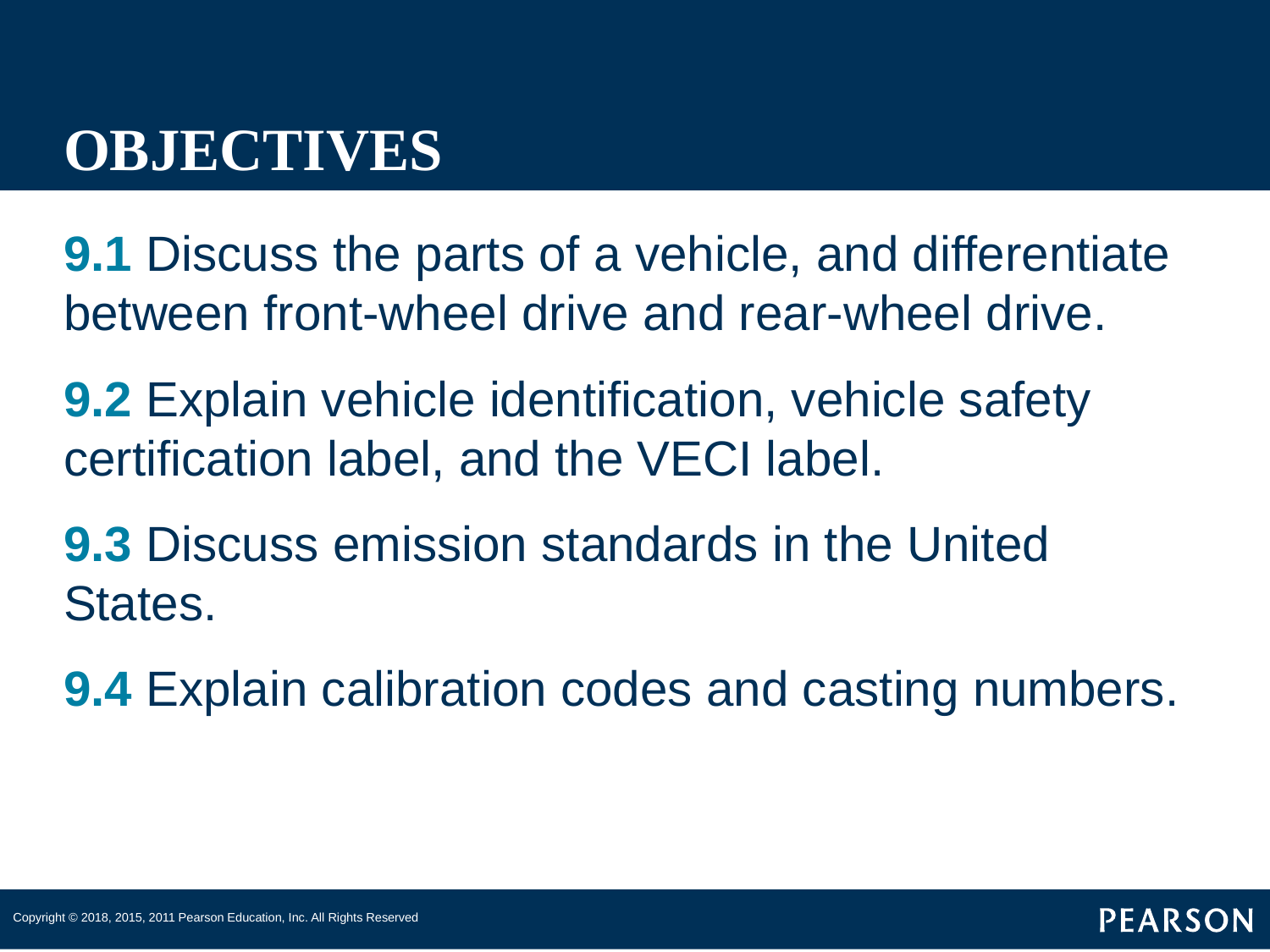

# OBJECTIVES
9.1 Discuss the parts of a vehicle, and differentiate between front-wheel drive and rear-wheel drive.
9.2 Explain vehicle identification, vehicle safety certification label, and the VECI label.
9.3 Discuss emission standards in the United States.
9.4 Explain calibration codes and casting numbers.